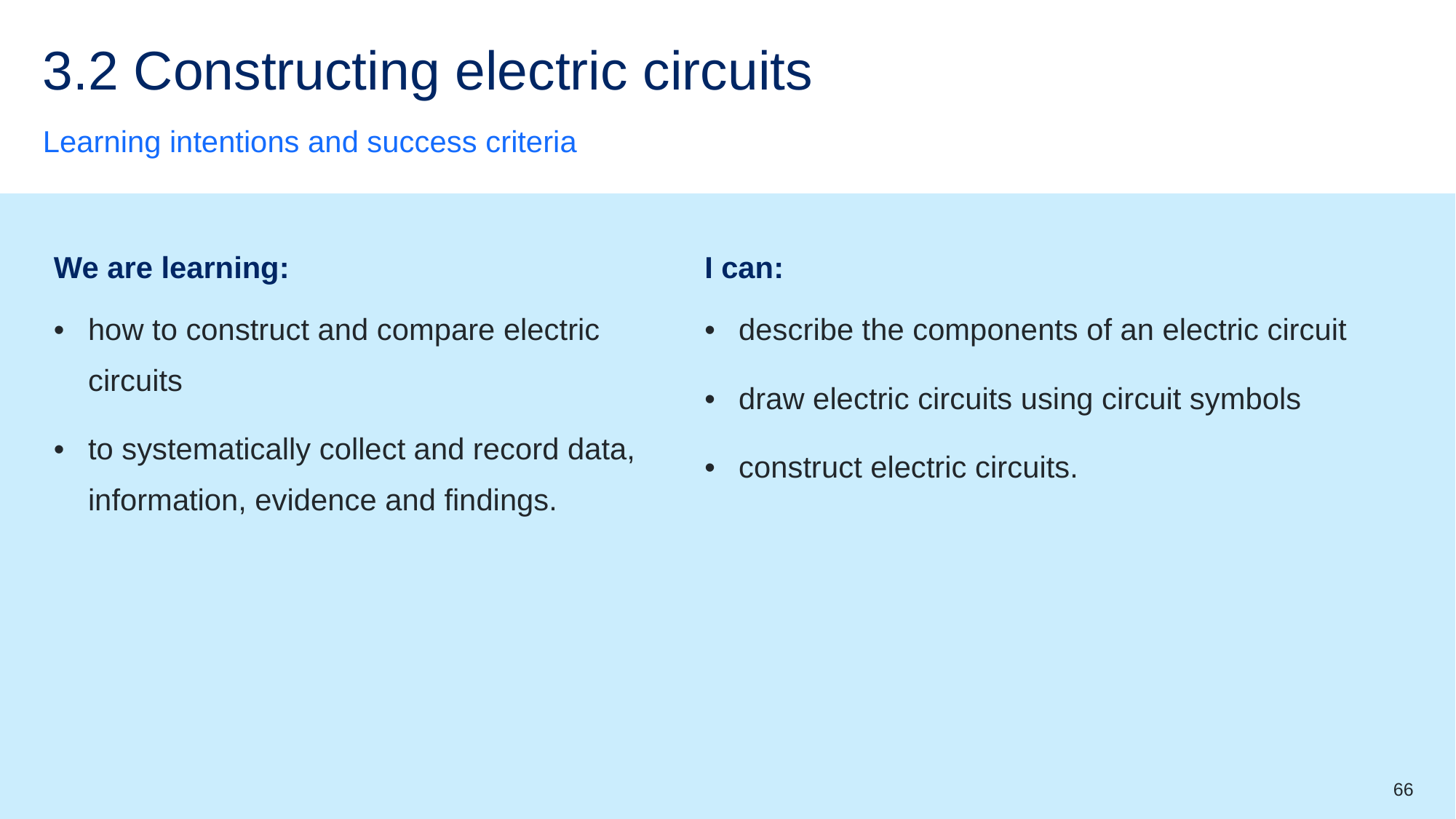

# 3.2 Constructing electric circuits
Learning intentions and success criteria
| We are learning: | I can: |
| --- | --- |
| how to construct and compare electric circuits to systematically collect and record data, information, evidence and findings. | describe the components of an electric circuit draw electric circuits using circuit symbols construct electric circuits. |
66